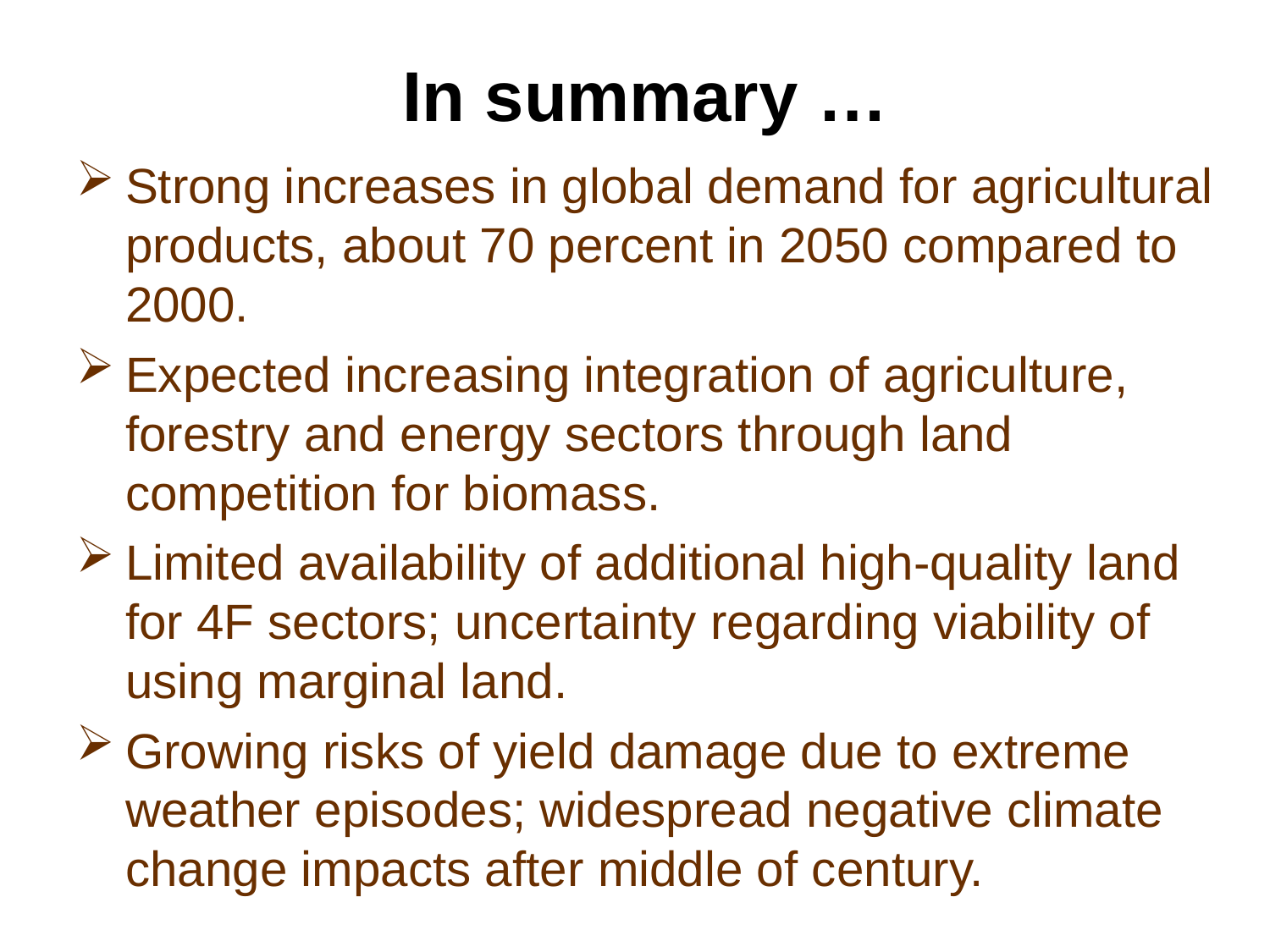

In summary …
Strong increases in global demand for agricultural products, about 70 percent in 2050 compared to 2000.
Expected increasing integration of agriculture, forestry and energy sectors through land competition for biomass.
Limited availability of additional high-quality land for 4F sectors; uncertainty regarding viability of using marginal land.
Growing risks of yield damage due to extreme weather episodes; widespread negative climate change impacts after middle of century.